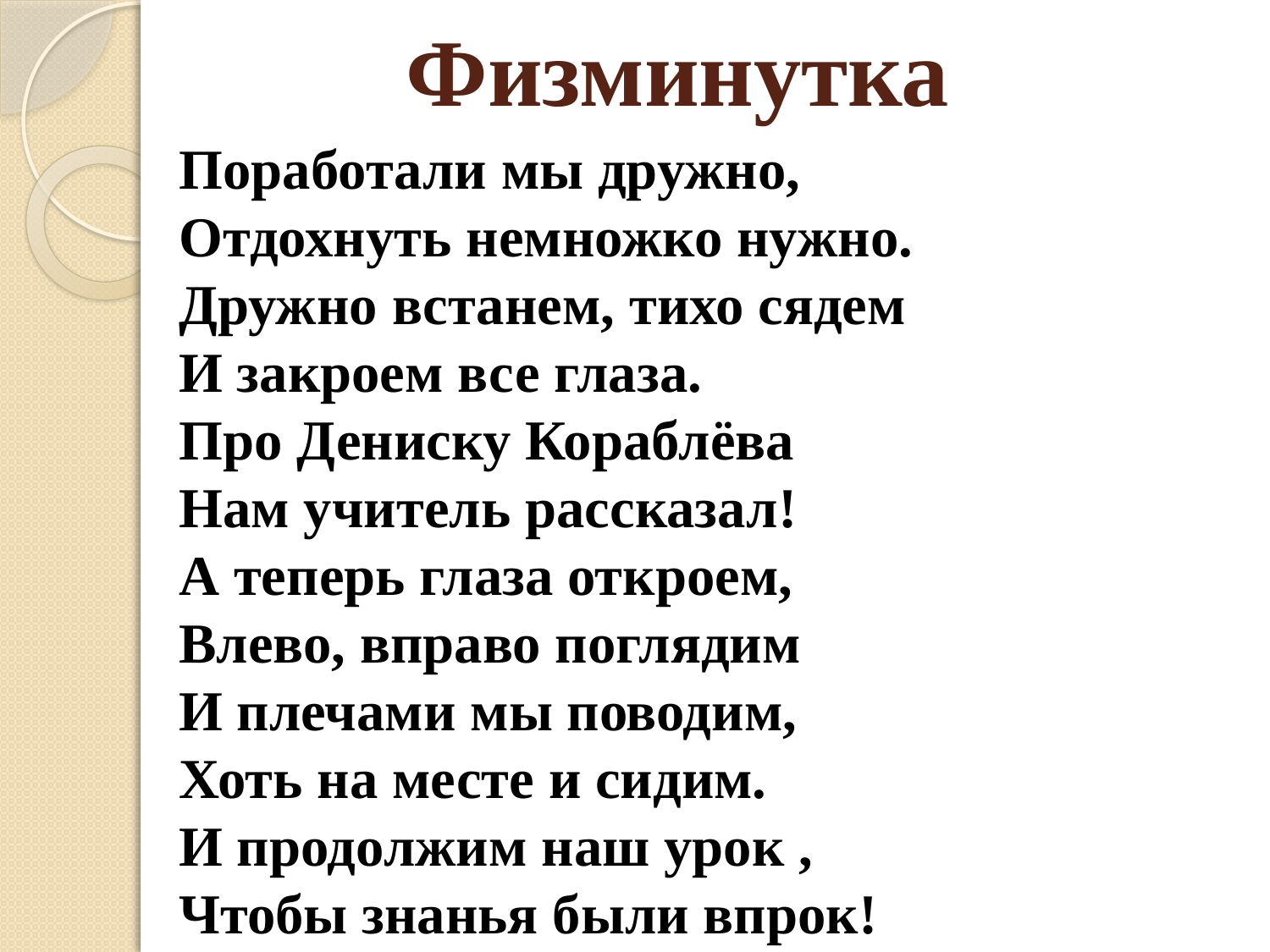

# Физминутка
Поработали мы дружно,
Отдохнуть немножко нужно.
Дружно встанем, тихо сядем
И закроем все глаза.
Про Дениску Кораблёва
Нам учитель рассказал!
А теперь глаза откроем,
Влево, вправо поглядим
И плечами мы поводим,
Хоть на месте и сидим.
И продолжим наш урок ,
Чтобы знанья были впрок!